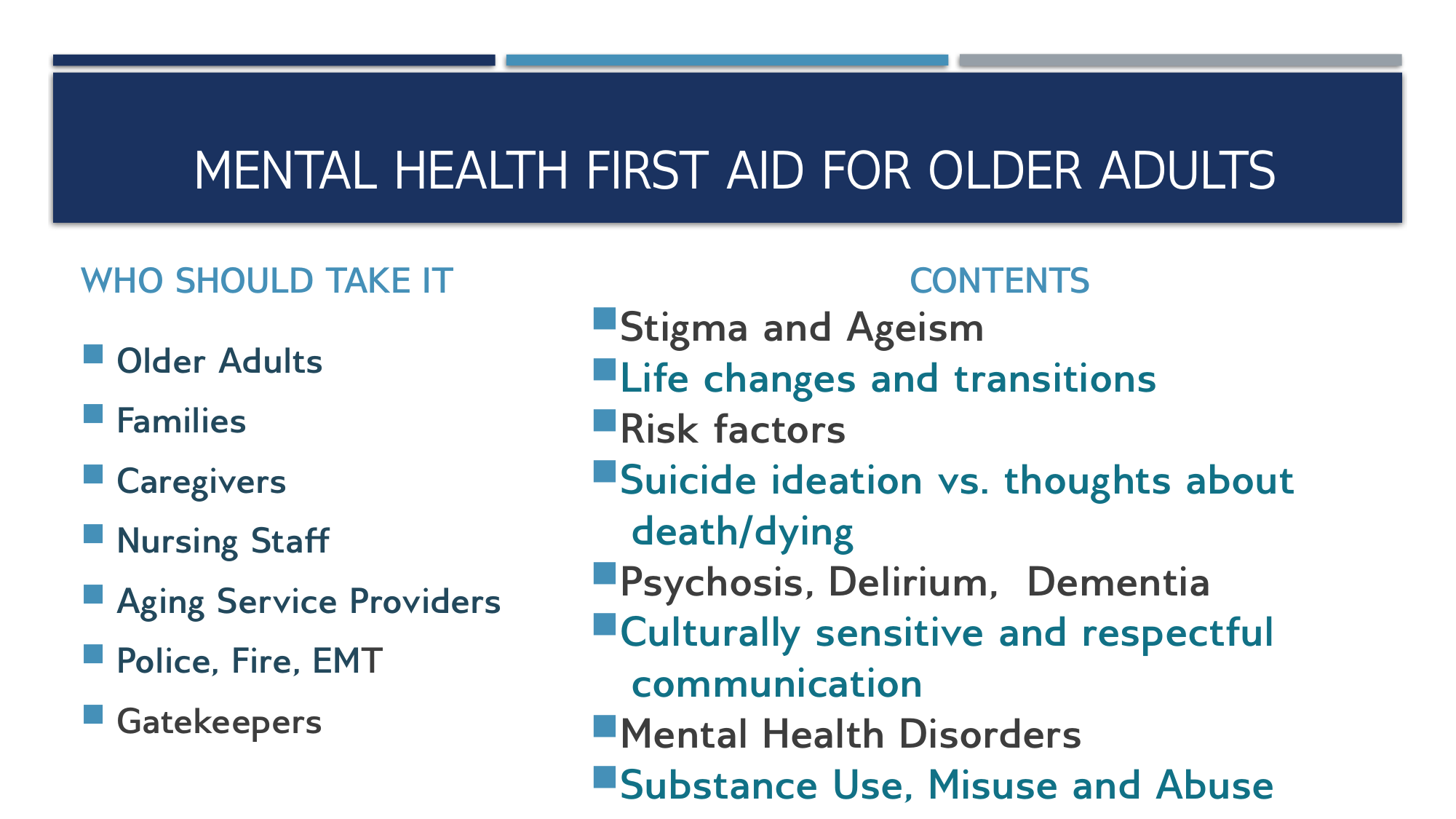

# MENTAL HEALTH FIRST AID FOR OLDER ADULTS
WHO SHOULD TAKE IT
                        CONTENTS
Stigma and Ageism
Life changes and transitions
Risk factors
Suicide ideation vs. thoughts about
   death/dying
Psychosis, Delirium,  Dementia
Culturally sensitive and respectful
   communication
Mental Health Disorders
Substance Use, Misuse and Abuse

Older Adults
Families
Caregivers
Nursing Staff
Aging Service Providers
Police, Fire, EMT
Gatekeepers